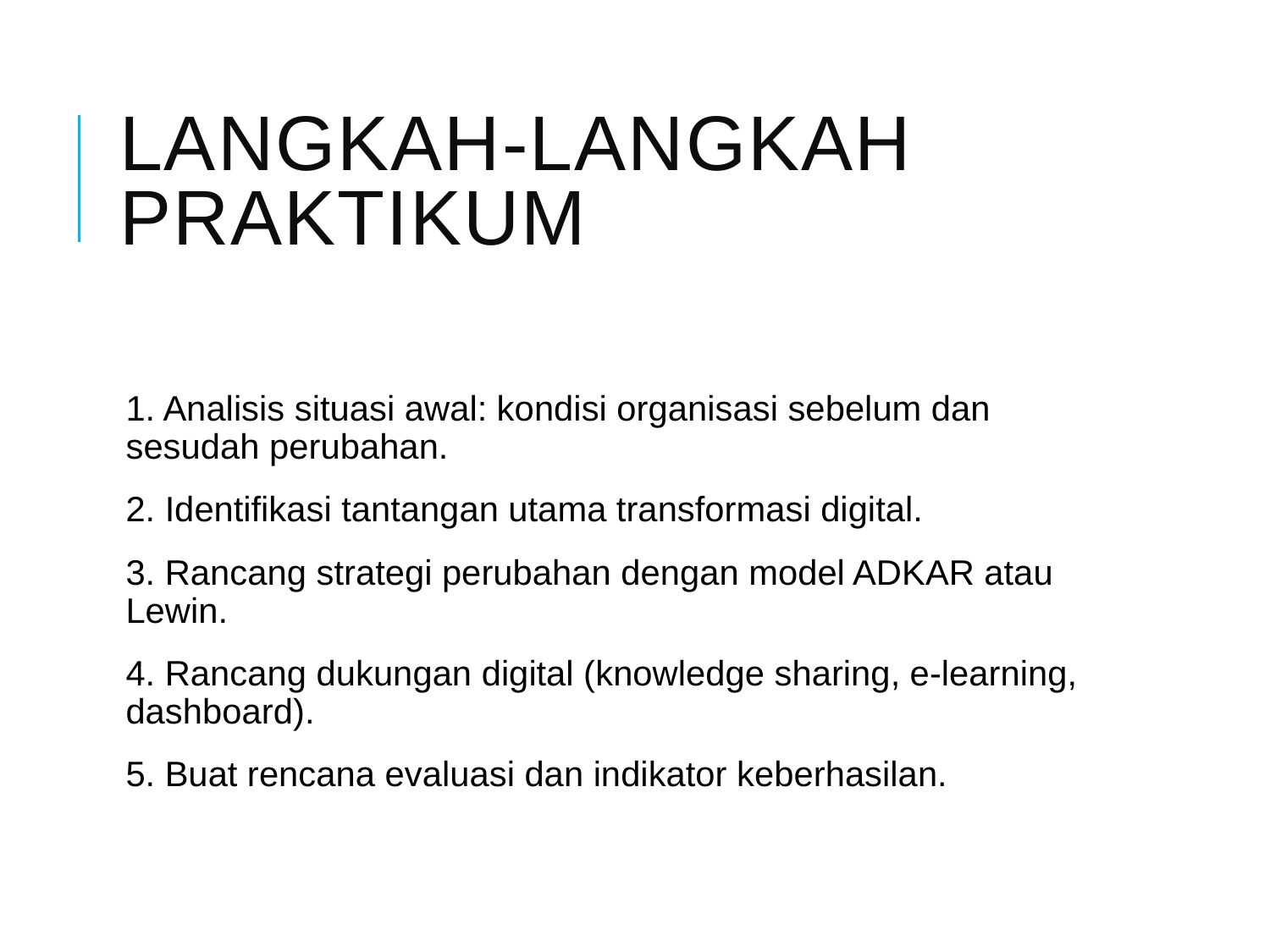

# Langkah-Langkah Praktikum

1. Analisis situasi awal: kondisi organisasi sebelum dan sesudah perubahan.
2. Identifikasi tantangan utama transformasi digital.
3. Rancang strategi perubahan dengan model ADKAR atau Lewin.
4. Rancang dukungan digital (knowledge sharing, e-learning, dashboard).
5. Buat rencana evaluasi dan indikator keberhasilan.